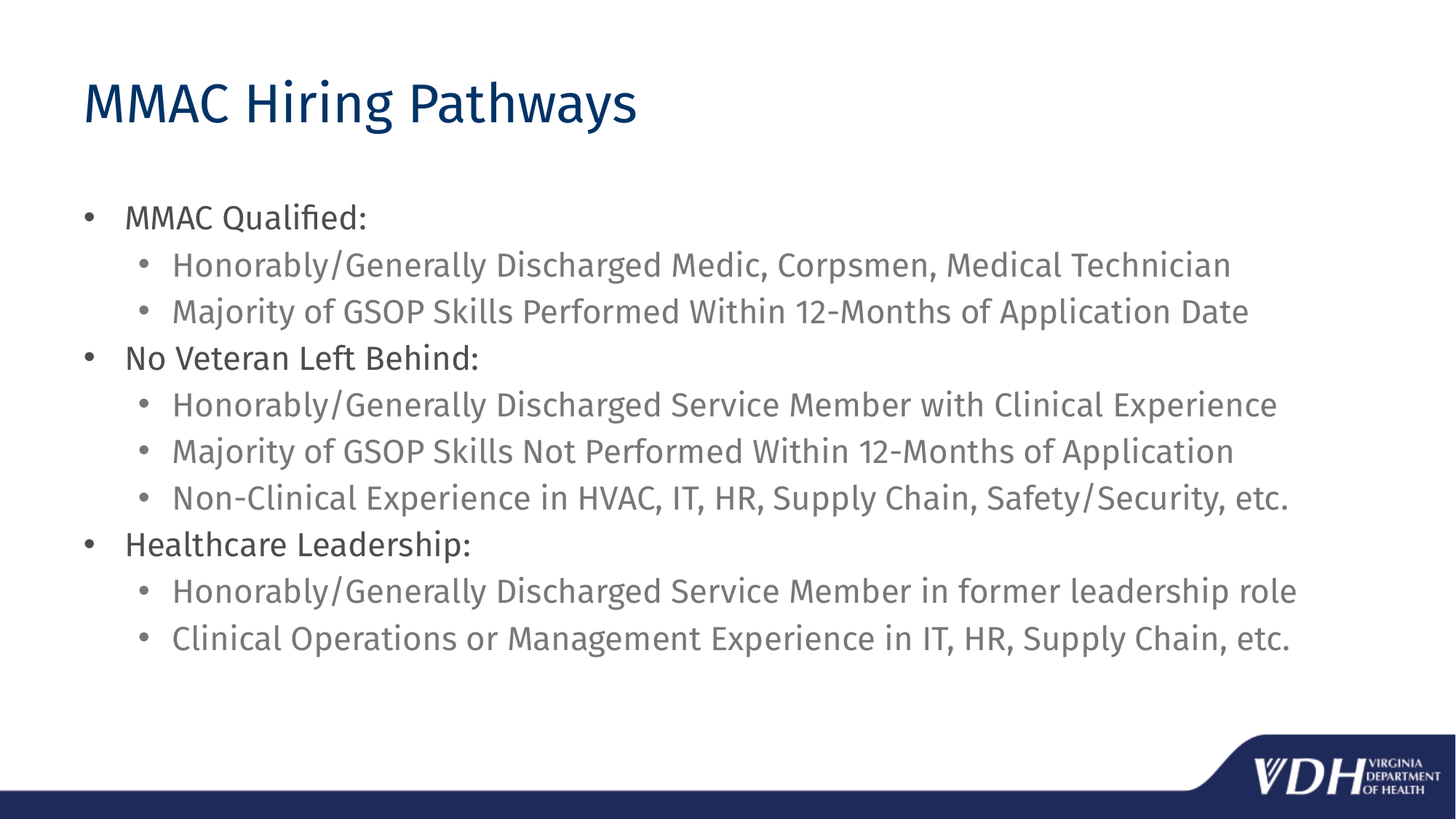

# MMAC Hiring Pathways
MMAC Qualified:
Honorably/Generally Discharged Medic, Corpsmen, Medical Technician
Majority of GSOP Skills Performed Within 12-Months of Application Date
No Veteran Left Behind:
Honorably/Generally Discharged Service Member with Clinical Experience
Majority of GSOP Skills Not Performed Within 12-Months of Application
Non-Clinical Experience in HVAC, IT, HR, Supply Chain, Safety/Security, etc.
Healthcare Leadership:
Honorably/Generally Discharged Service Member in former leadership role
Clinical Operations or Management Experience in IT, HR, Supply Chain, etc.